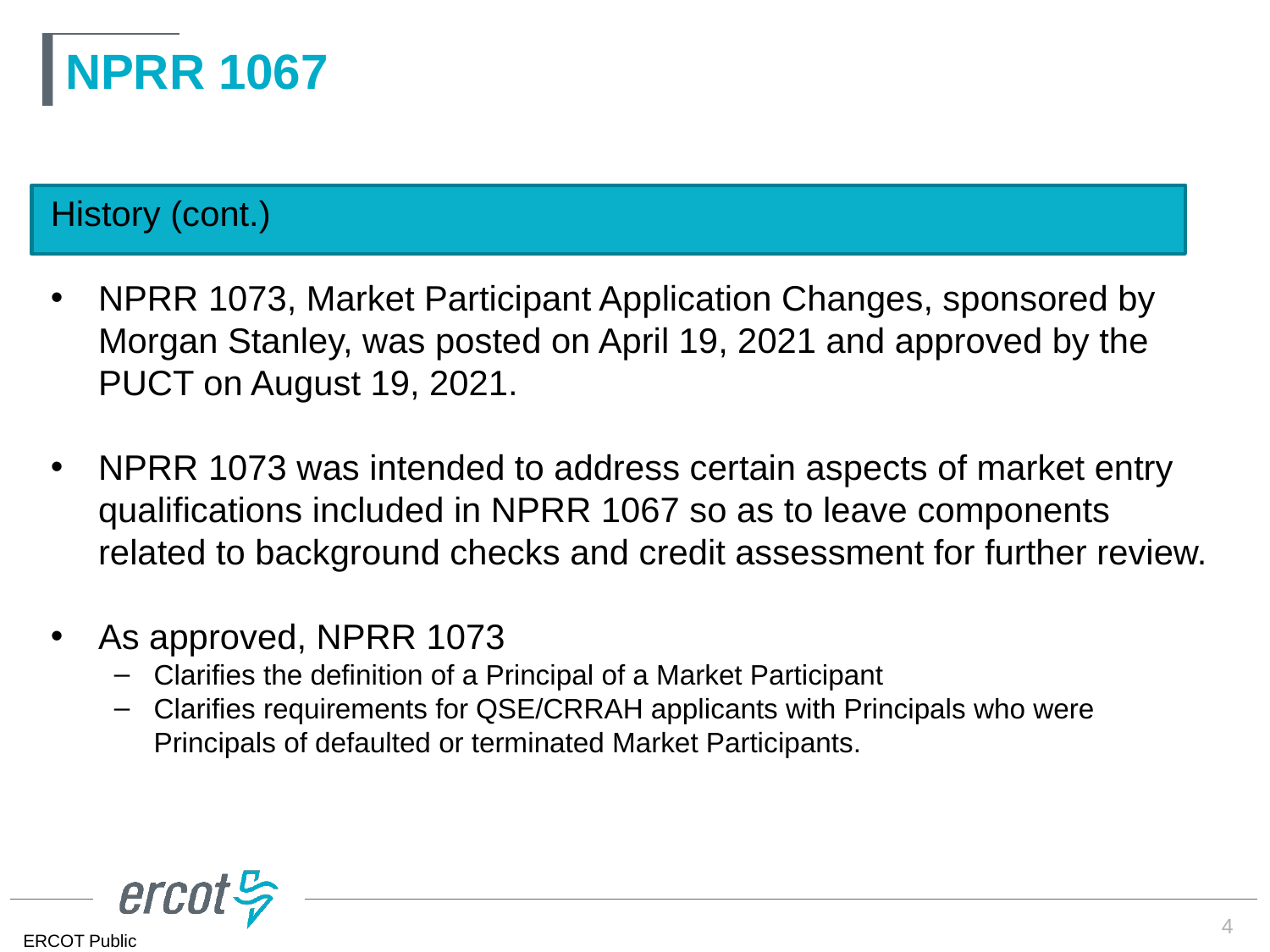

# NPRR 1067

History (cont.)

NPRR 1073, Market Participant Application Changes, sponsored by Morgan Stanley, was posted on April 19, 2021 and approved by the PUCT on August 19, 2021.

NPRR 1073 was intended to address certain aspects of market entry qualifications included in NPRR 1067 so as to leave components related to background checks and credit assessment for further review.

As approved, NPRR 1073
Clarifies the definition of a Principal of a Market Participant
Clarifies requirements for QSE/CRRAH applicants with Principals who were Principals of defaulted or terminated Market Participants.

4